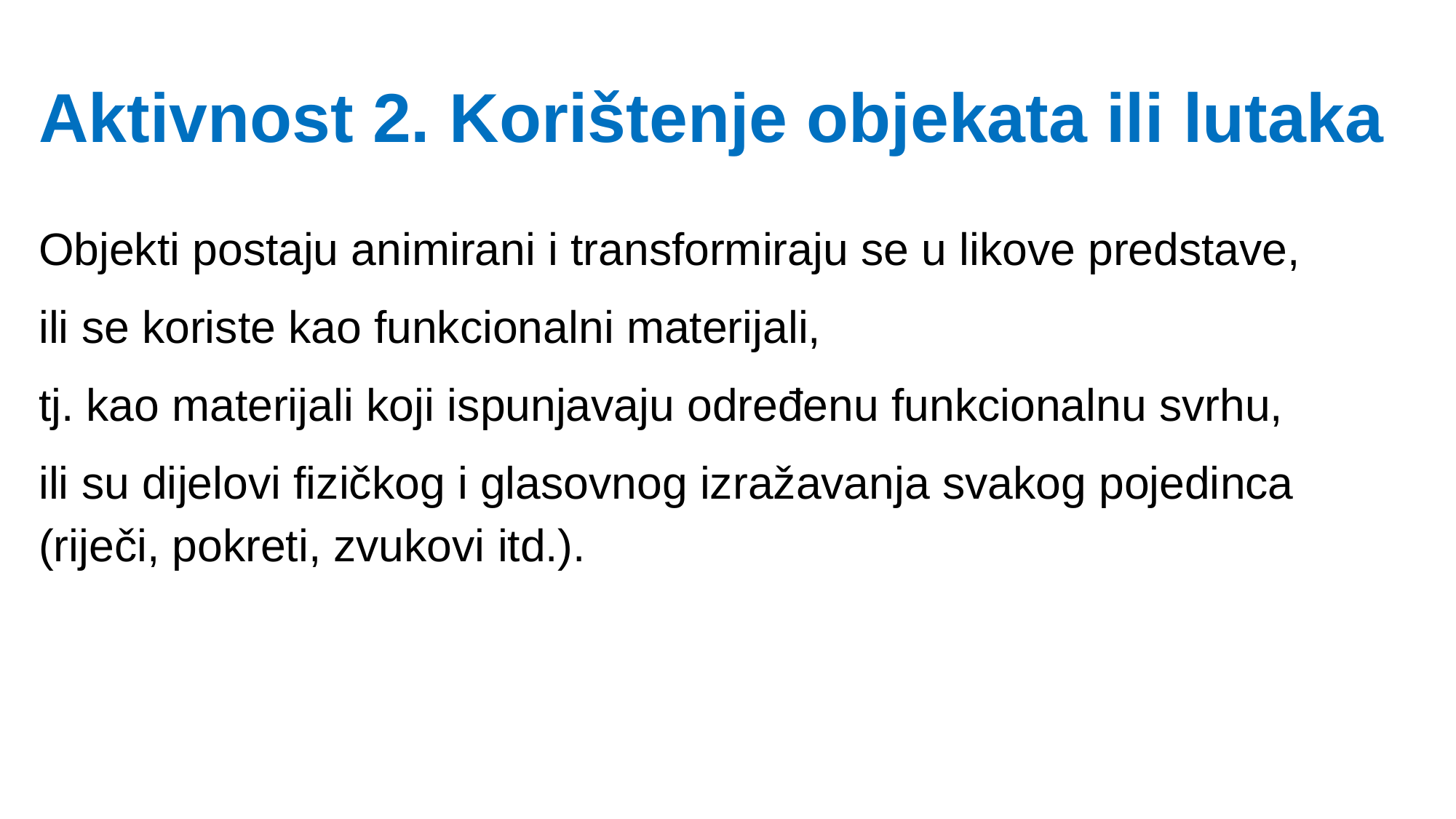

# Aktivnost 2. Korištenje objekata ili lutaka
Objekti postaju animirani i transformiraju se u likove predstave,
ili se koriste kao funkcionalni materijali,
tj. kao materijali koji ispunjavaju određenu funkcionalnu svrhu,
ili su dijelovi fizičkog i glasovnog izražavanja svakog pojedinca (riječi, pokreti, zvukovi itd.).